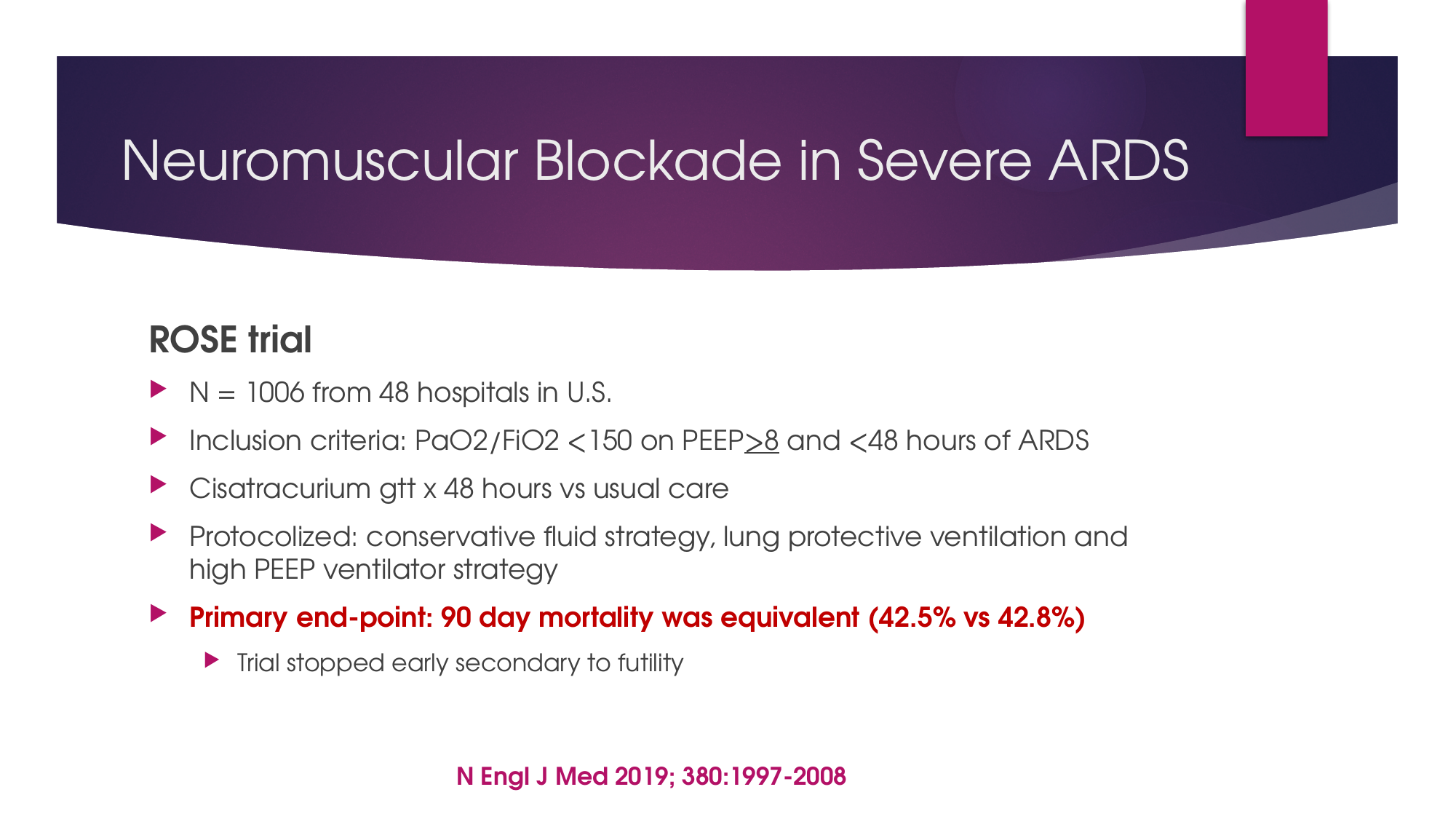

# Neuromuscular Blockade in Severe ARDS
ROSE trial
N = 1006 from 48 hospitals in U.S.
Inclusion criteria: PaO2/FiO2 <150 on PEEP>8 and <48 hours of ARDS
Cisatracurium gtt x 48 hours vs usual care
Protocolized: conservative fluid strategy, lung protective ventilation and high PEEP ventilator strategy
Primary end-point: 90 day mortality was equivalent (42.5% vs 42.8%)
Trial stopped early secondary to futility
N Engl J Med 2019; 380:1997-2008